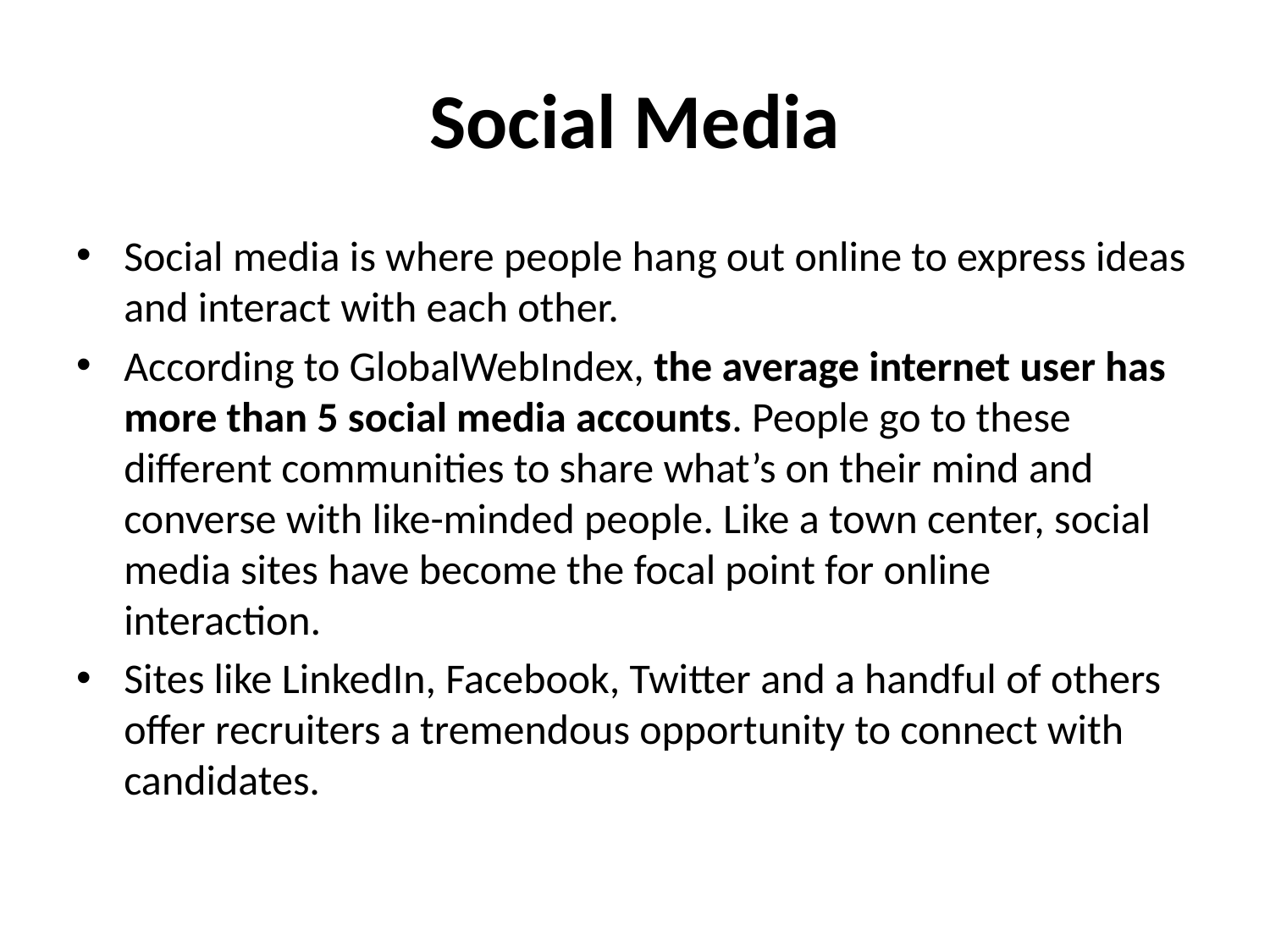

# Social Media
Social media is where people hang out online to express ideas and interact with each other.
According to GlobalWebIndex, the average internet user has more than 5 social media accounts. People go to these different communities to share what’s on their mind and converse with like-minded people. Like a town center, social media sites have become the focal point for online interaction.
Sites like LinkedIn, Facebook, Twitter and a handful of others offer recruiters a tremendous opportunity to connect with candidates.